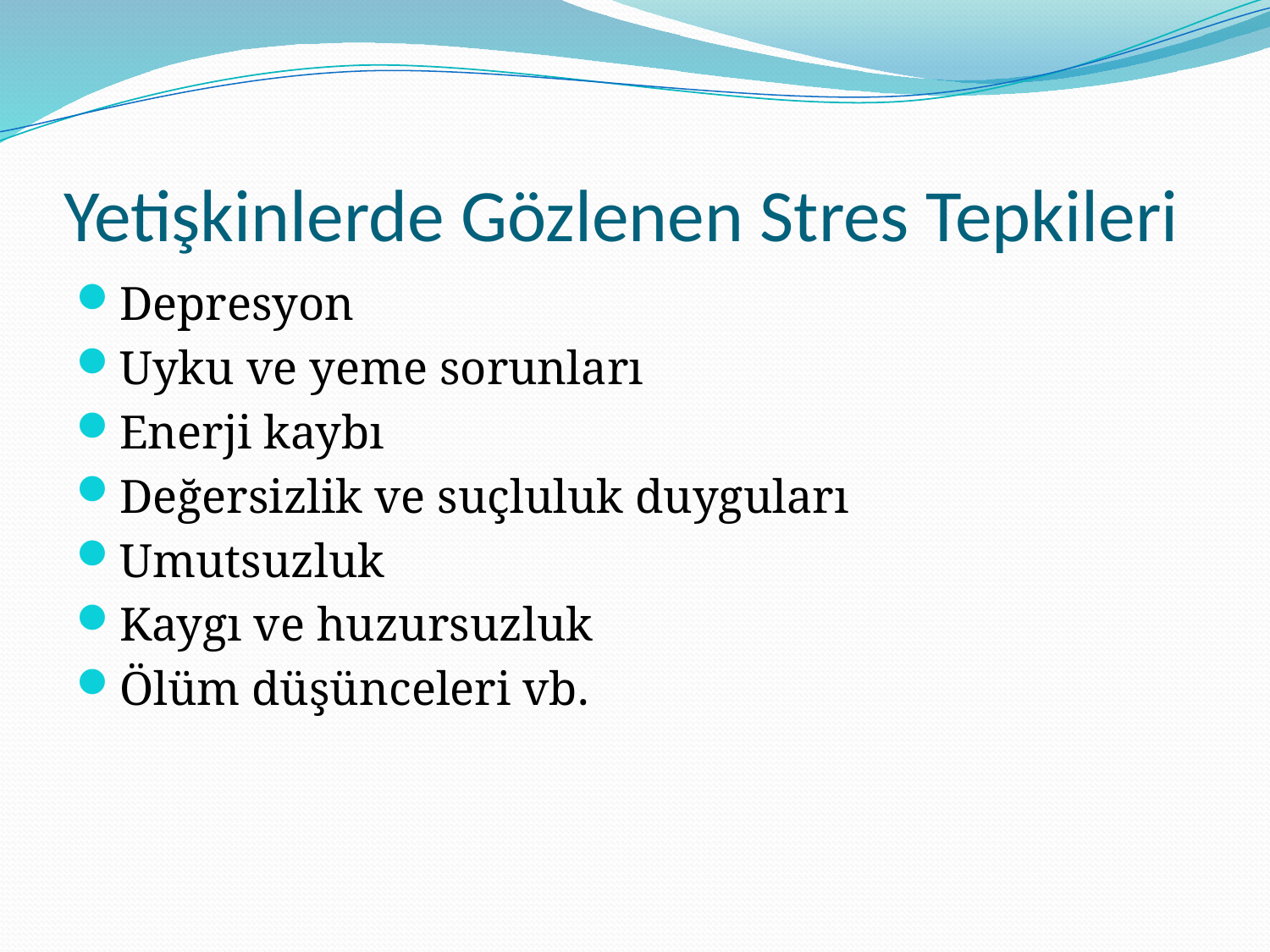

# Yetişkinlerde Gözlenen Stres Tepkileri
Depresyon
Uyku ve yeme sorunları
Enerji kaybı
Değersizlik ve suçluluk duyguları
Umutsuzluk
Kaygı ve huzursuzluk
Ölüm düşünceleri vb.